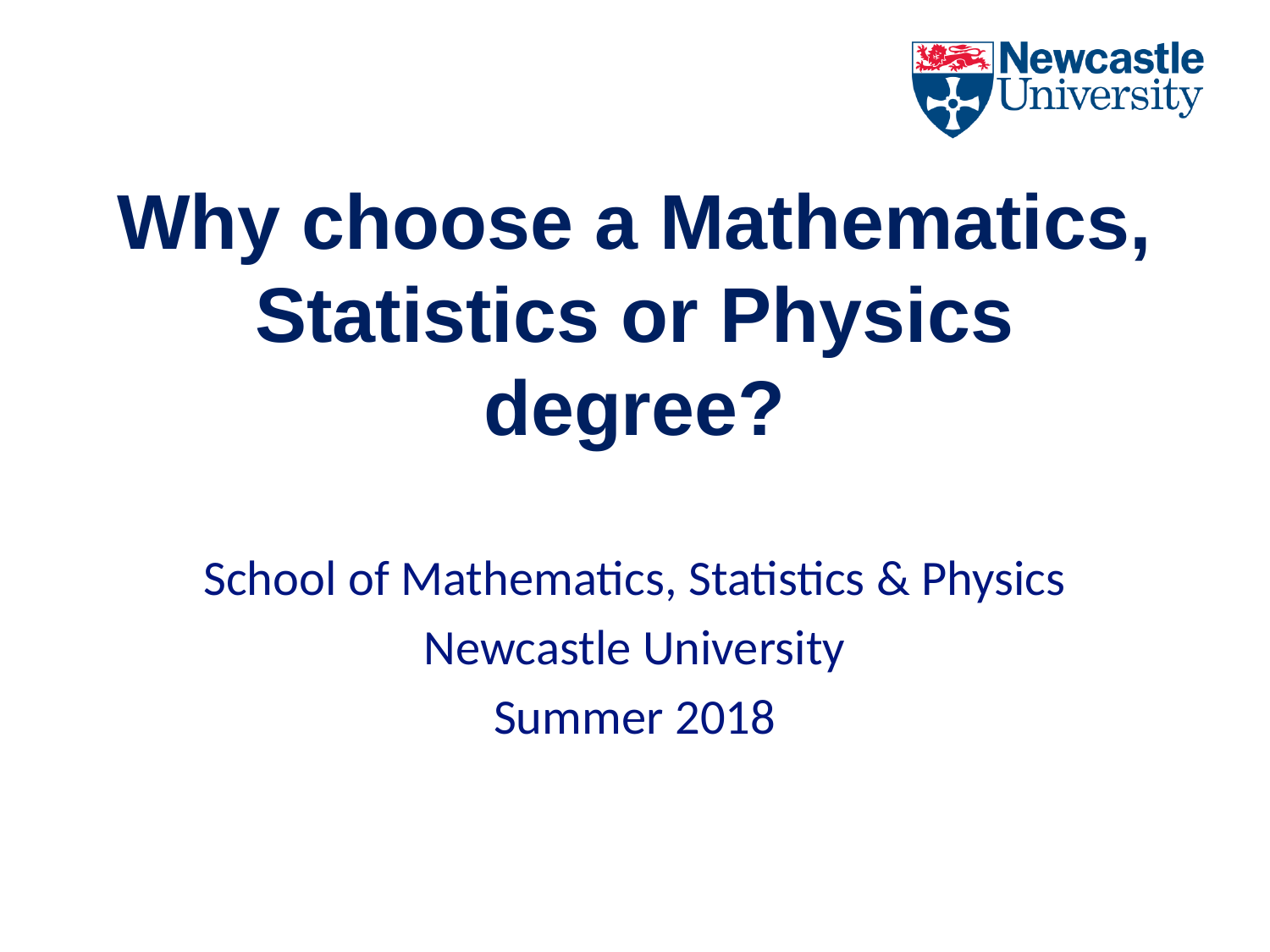

# Why choose a Mathematics, Statistics or Physics degree?
School of Mathematics, Statistics & Physics
Newcastle University
Summer 2018